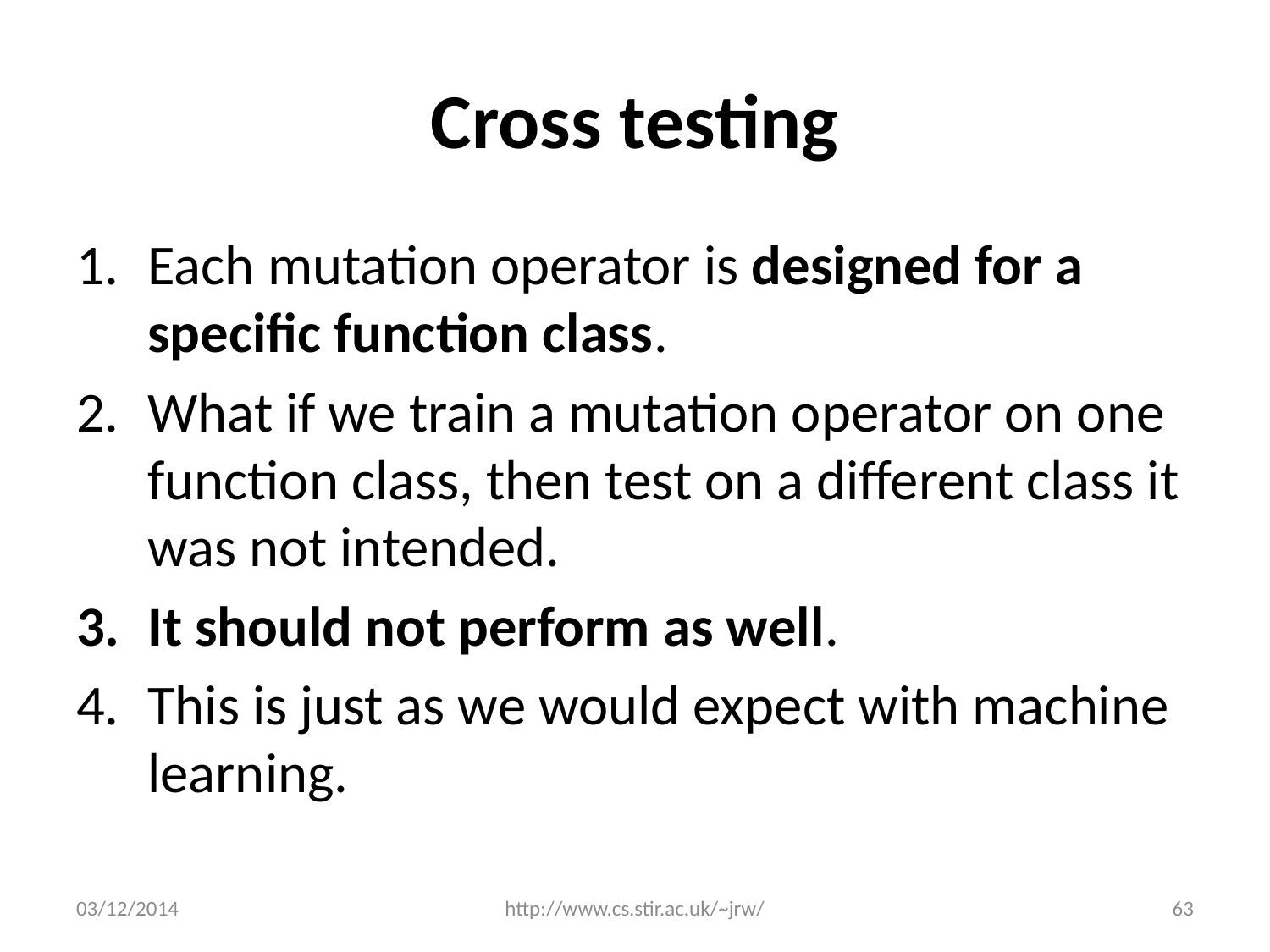

# Cross testing
Each mutation operator is designed for a specific function class.
What if we train a mutation operator on one function class, then test on a different class it was not intended.
It should not perform as well.
This is just as we would expect with machine learning.
03/12/2014
http://www.cs.stir.ac.uk/~jrw/
63